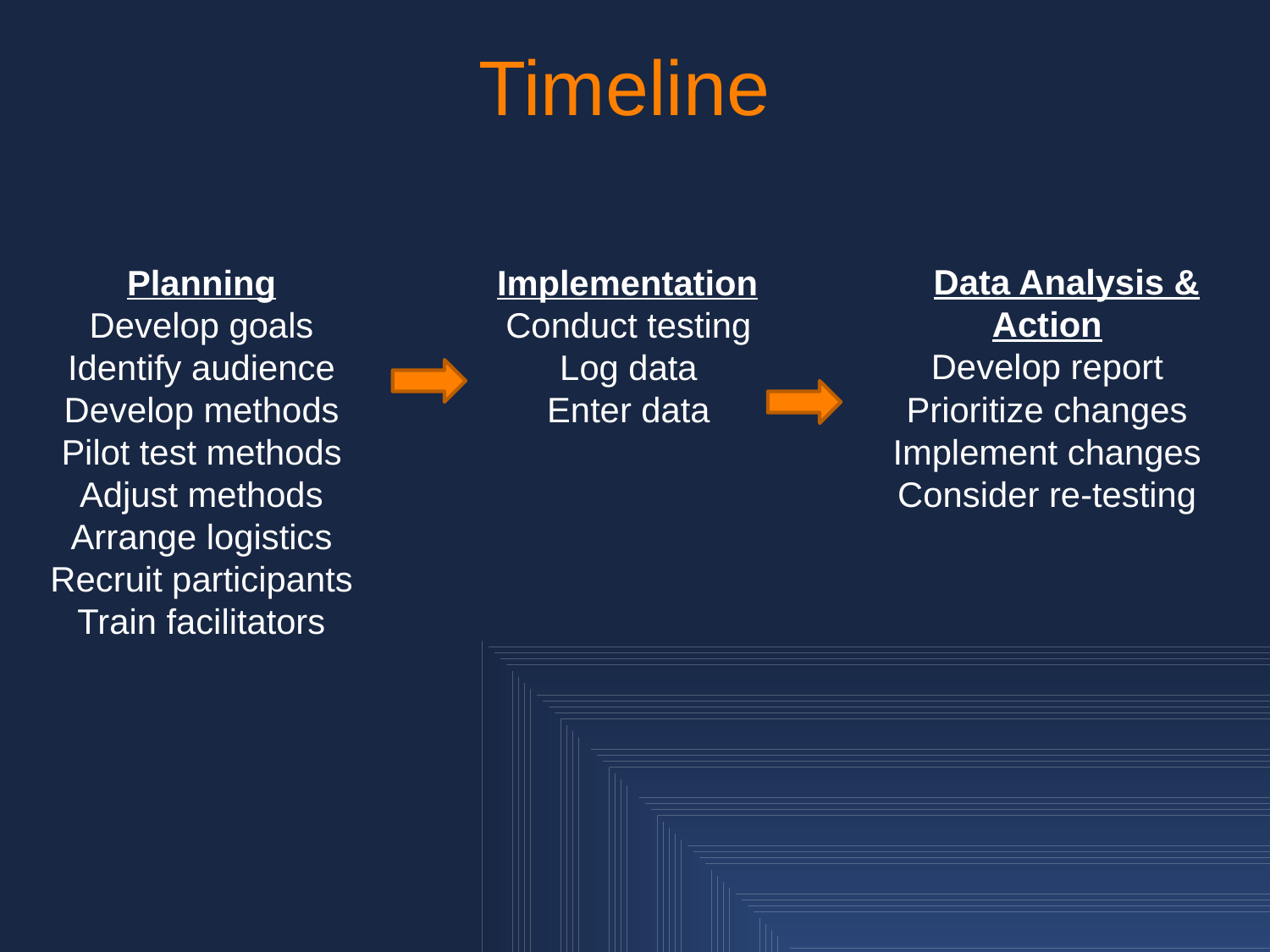

Timeline
Planning
Develop goals
Identify audience
Develop methods
Pilot test methods
Adjust methods
Arrange logistics
Recruit participants
Train facilitators

Implementation
Conduct testing
Log data
Enter data

    Data Analysis & Action
Develop report
Prioritize changes
Implement changes
Consider re-testing